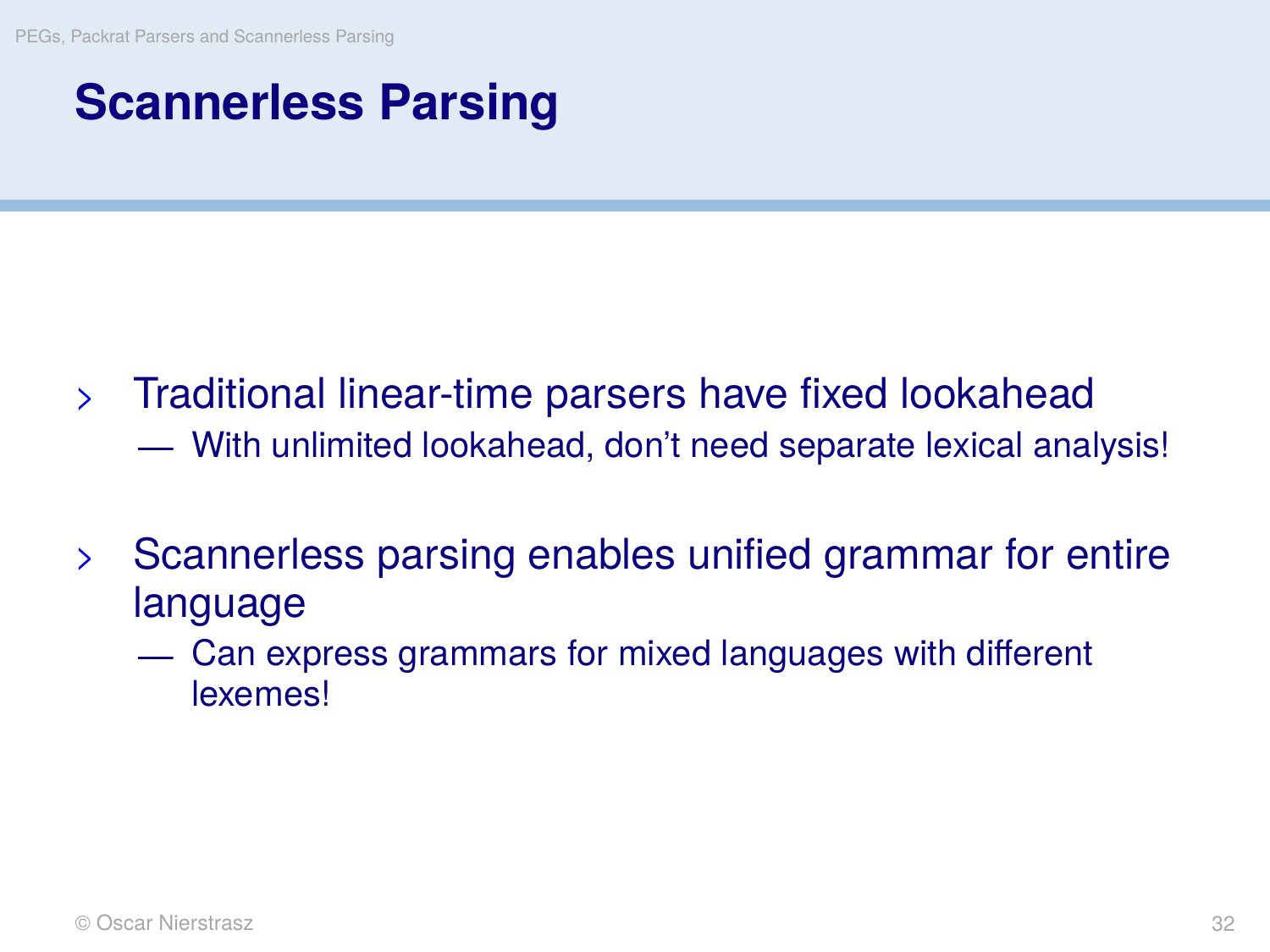

PEGs, Packrat Parsers and Scannerless Parsing
# Scannerless Parsing
Traditional linear-time parsers have fixed lookahead
With unlimited lookahead, don’t need separate lexical analysis!

Scannerless parsing enables unified grammar for entire language
Can express grammars for mixed languages with different lexemes!
© Oscar Nierstrasz
32